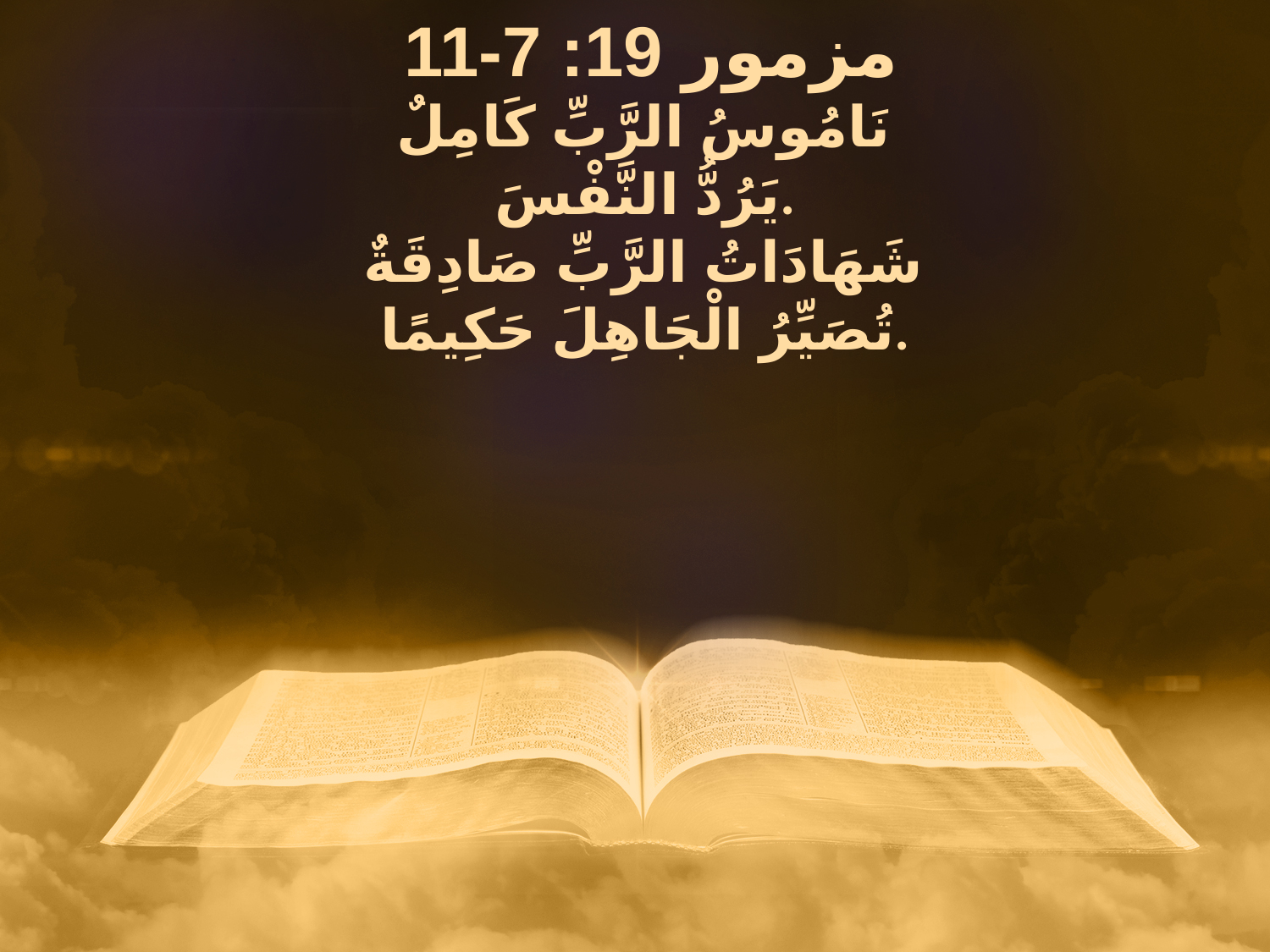

مزمور 19: 7-11
نَامُوسُ الرَّبِّ كَامِلٌ
يَرُدُّ النَّفْسَ.
شَهَادَاتُ الرَّبِّ صَادِقَةٌ
تُصَيِّرُ الْجَاهِلَ حَكِيمًا.